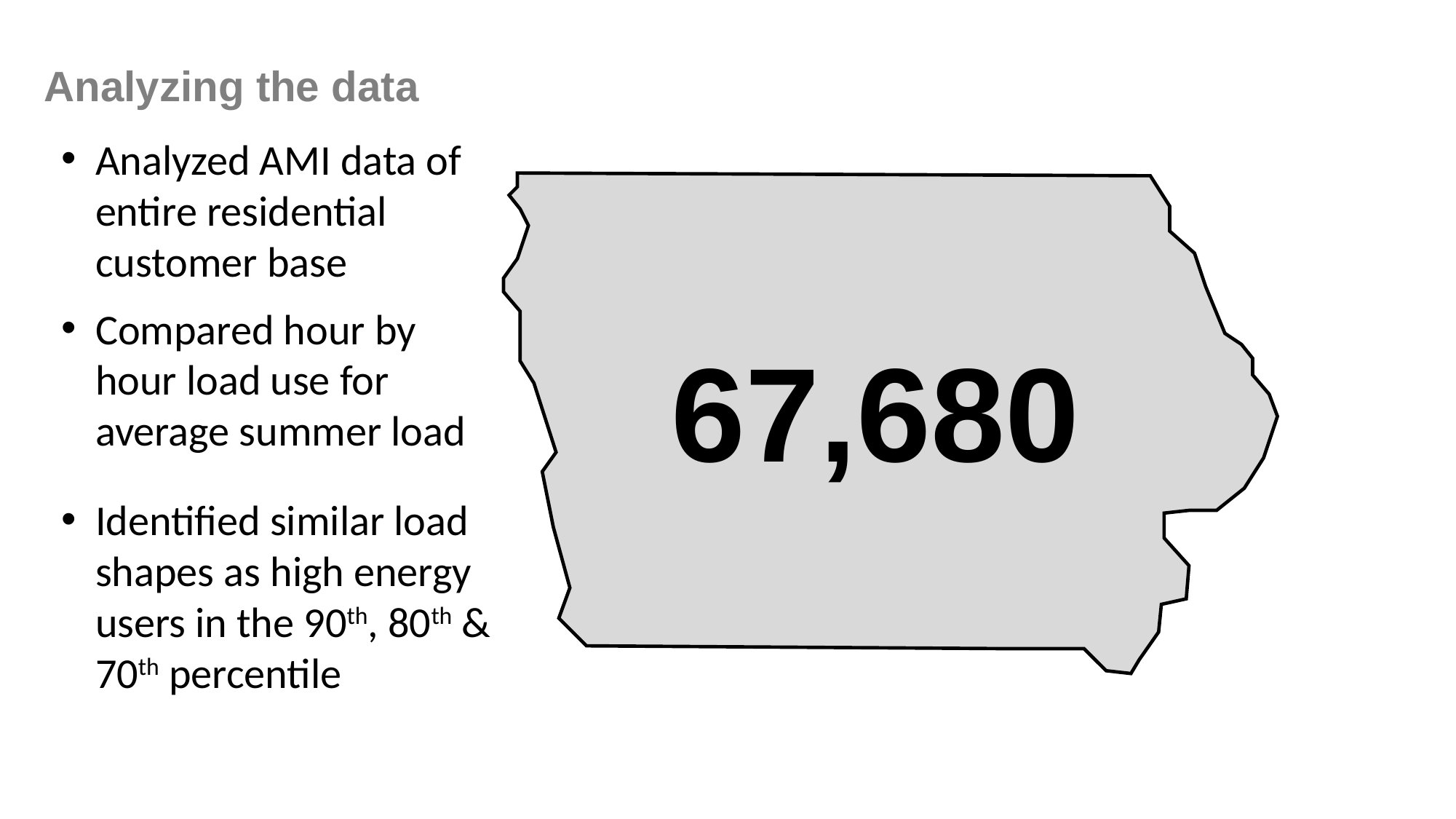

# Analyzing the data
Analyzed AMI data of entire residential customer base

Compared hour by hour load use for average summer load
67,680
Identified similar load shapes as high energy users in the 90th, 80th & 70th percentile